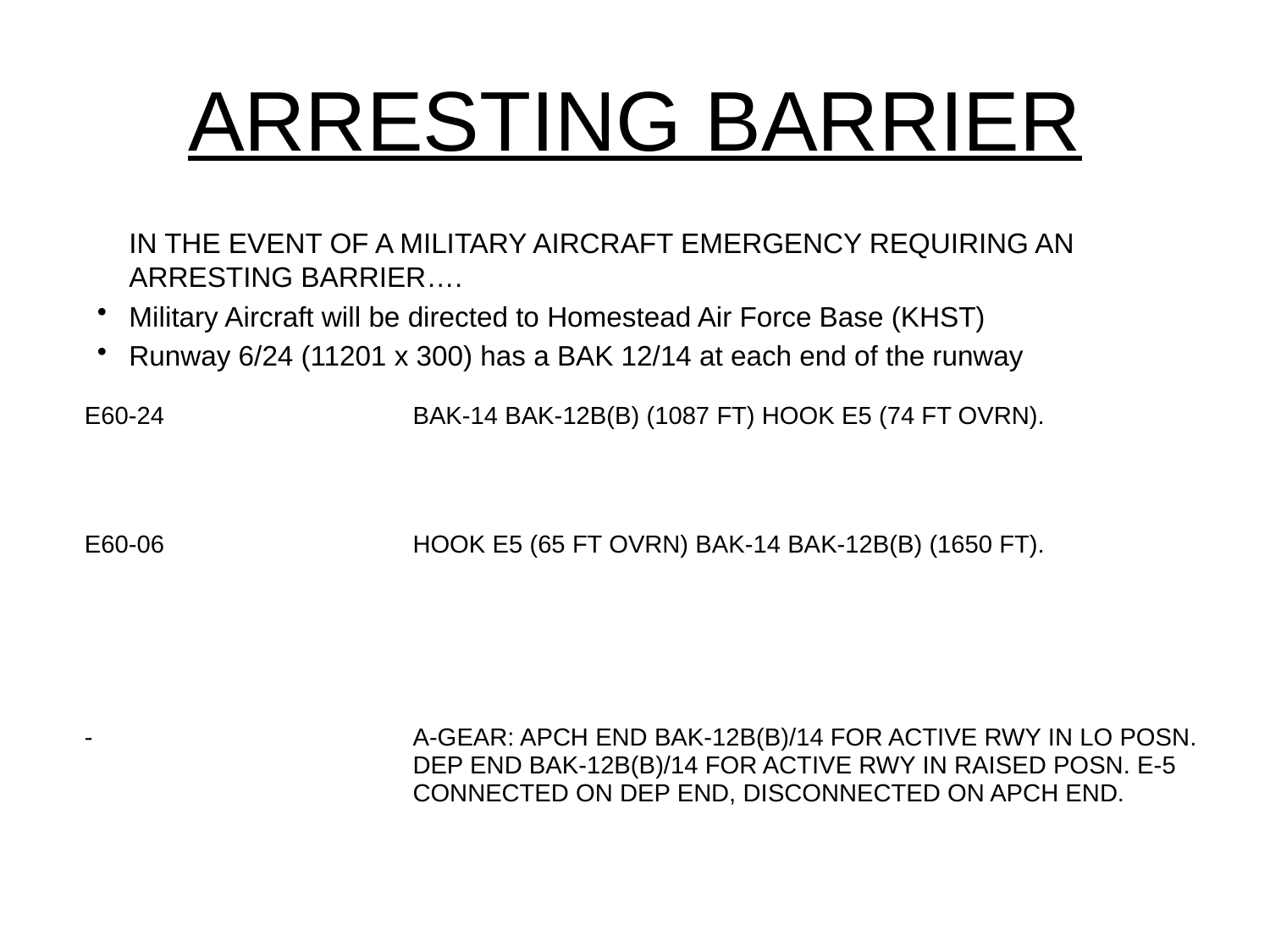

ARRESTING BARRIER

	IN THE EVENT OF A MILITARY AIRCRAFT EMERGENCY REQUIRING AN ARRESTING BARRIER….
Military Aircraft will be directed to Homestead Air Force Base (KHST)
Runway 6/24 (11201 x 300) has a BAK 12/14 at each end of the runway

| E60-24 | BAK-14 BAK-12B(B) (1087 FT) HOOK E5 (74 FT OVRN). |
| --- | --- |
| E60-06 | HOOK E5 (65 FT OVRN) BAK-14 BAK-12B(B) (1650 FT). |
| - | A-GEAR: APCH END BAK-12B(B)/14 FOR ACTIVE RWY IN LO POSN. DEP END BAK-12B(B)/14 FOR ACTIVE RWY IN RAISED POSN. E-5 CONNECTED ON DEP END, DISCONNECTED ON APCH END. |